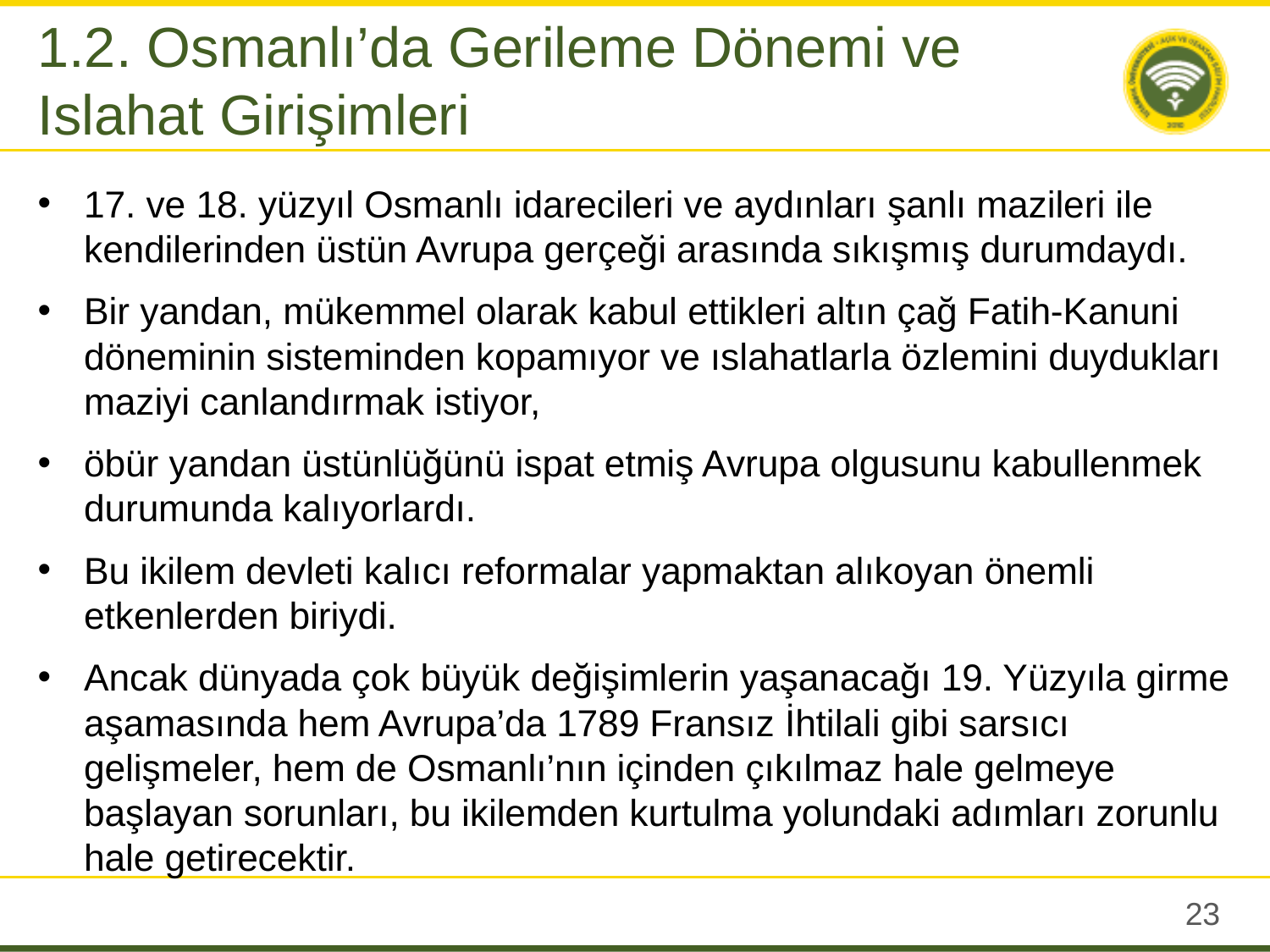

1.2. Osmanlı’da Gerileme Dönemi ve Islahat Girişimleri
17. ve 18. yüzyıl Osmanlı idarecileri ve aydınları şanlı mazileri ile kendilerinden üstün Avrupa gerçeği arasında sıkışmış durumdaydı.
Bir yandan, mükemmel olarak kabul ettikleri altın çağ Fatih-Kanuni döneminin sisteminden kopamıyor ve ıslahatlarla özlemini duydukları maziyi canlandırmak istiyor,
öbür yandan üstünlüğünü ispat etmiş Avrupa olgusunu kabullenmek durumunda kalıyorlardı.
Bu ikilem devleti kalıcı reformalar yapmaktan alıkoyan önemli etkenlerden biriydi.
Ancak dünyada çok büyük değişimlerin yaşanacağı 19. Yüzyıla girme aşamasında hem Avrupa’da 1789 Fransız İhtilali gibi sarsıcı gelişmeler, hem de Osmanlı’nın içinden çıkılmaz hale gelmeye başlayan sorunları, bu ikilemden kurtulma yolundaki adımları zorunlu hale getirecektir.
23